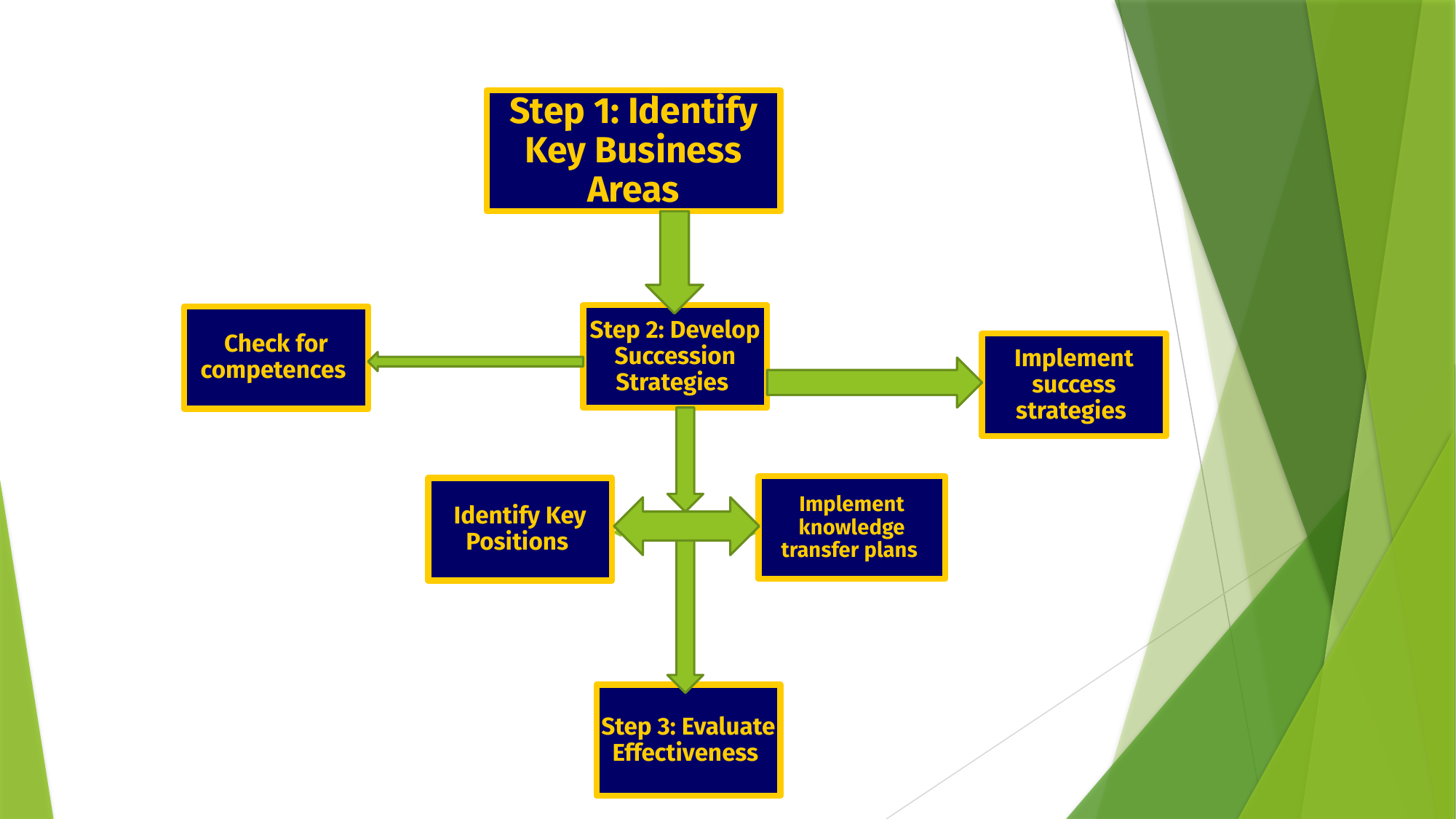

Step 1: Identify Key Business Areas

Check for competences
Implement success strategies

Implement knowledge transfer plans
Identify Key Positions

Step 3: Evaluate Effectiveness
Step 2: Develop Succession Strategies